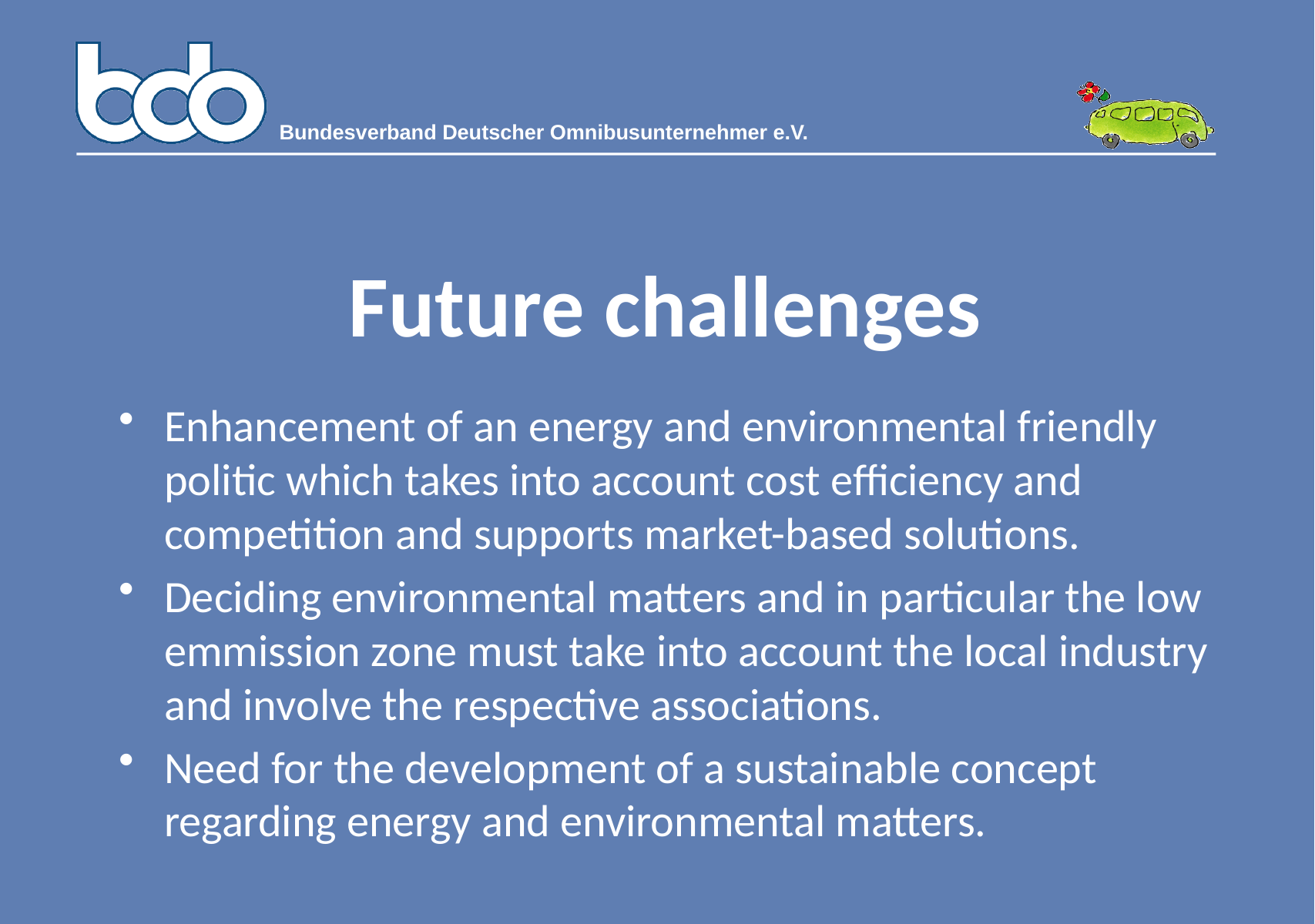

Future challenges

Enhancement of an energy and environmental friendly politic which takes into account cost efficiency and competition and supports market-based solutions.
Deciding environmental matters and in particular the low emmission zone must take into account the local industry and involve the respective associations.
Need for the development of a sustainable concept regarding energy and environmental matters.